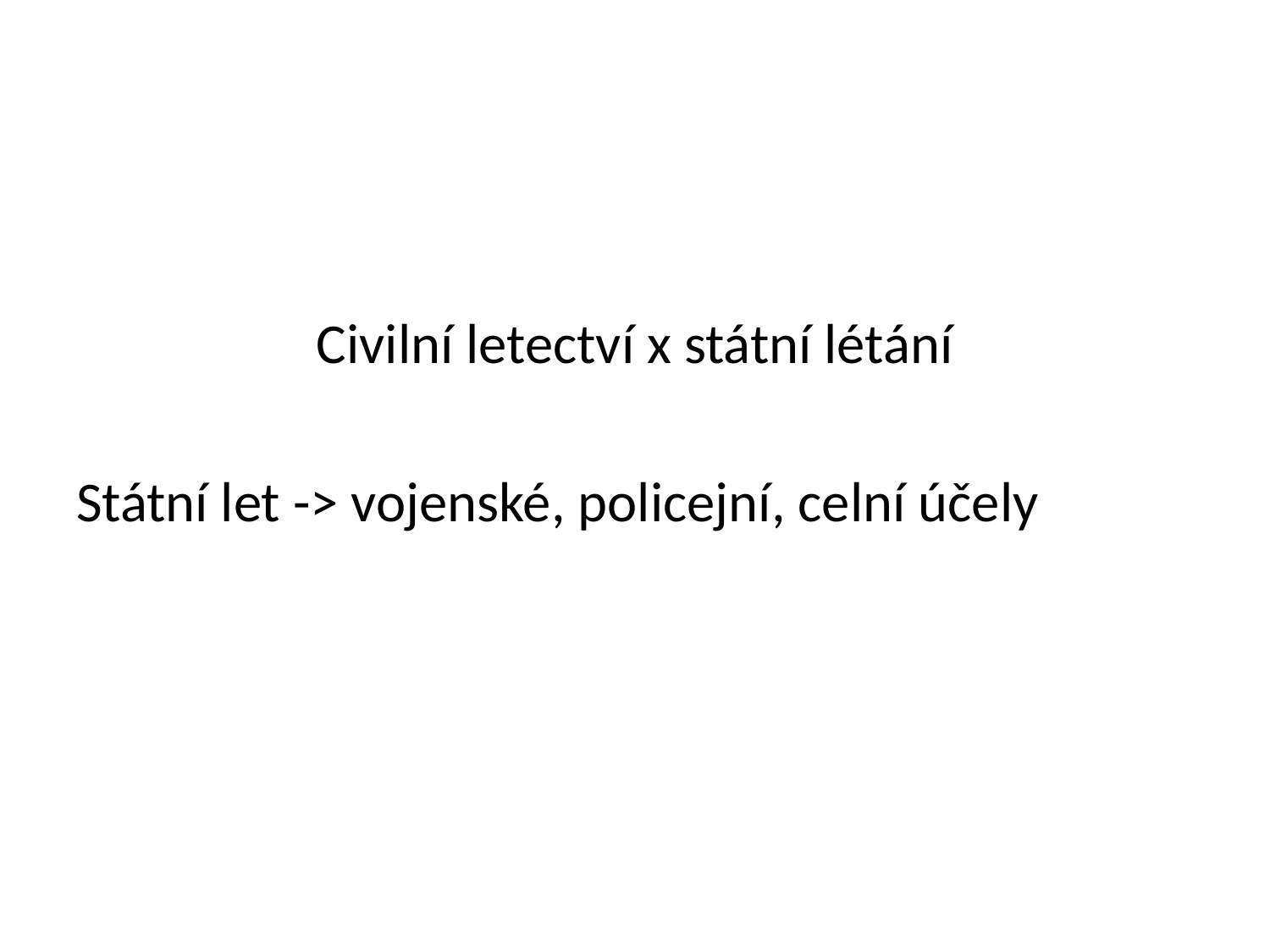

#

Civilní letectví x státní létání

Státní let -> vojenské, policejní, celní účely